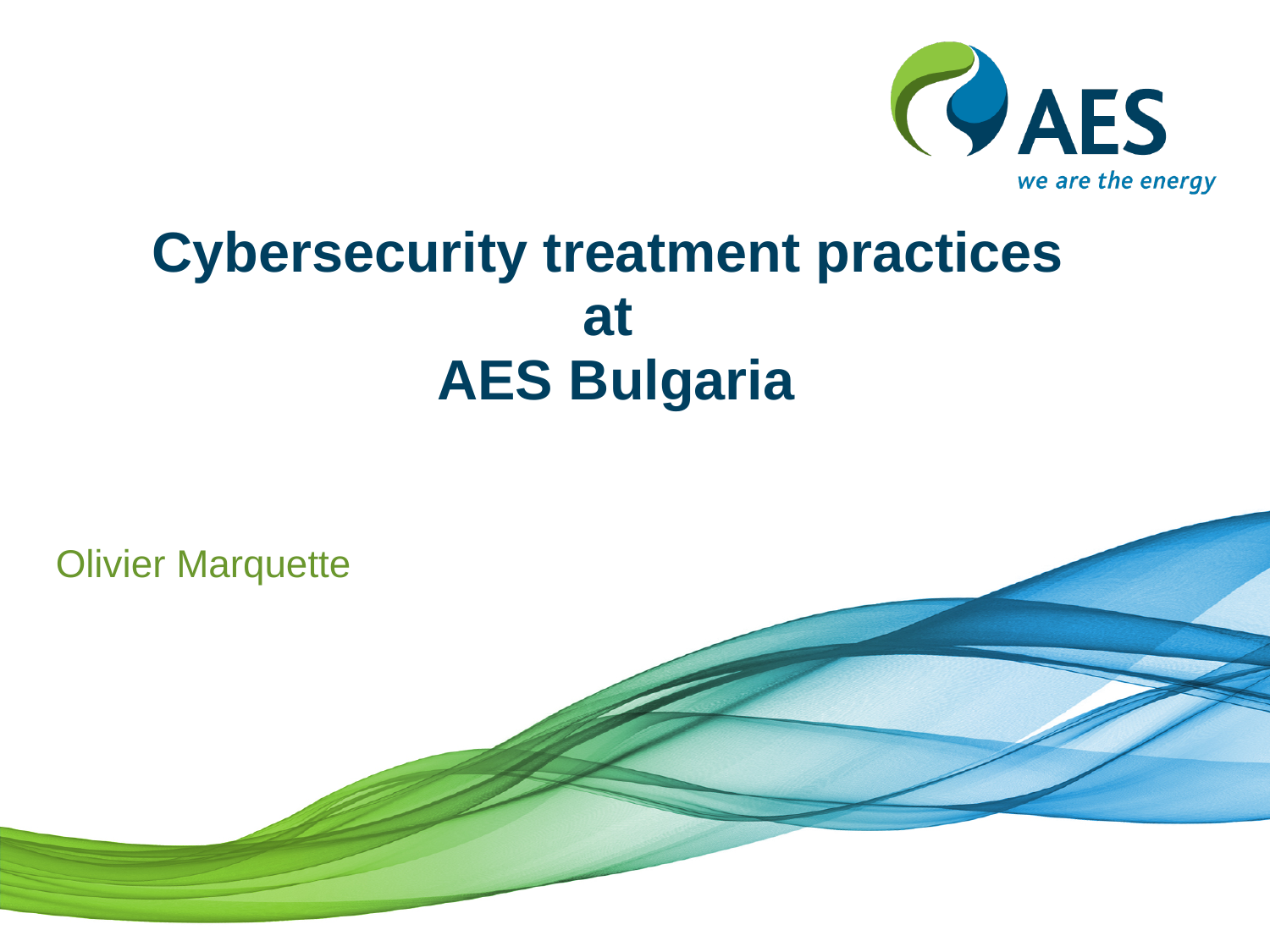

# Cybersecurity treatment practices at AES Bulgaria
Olivier Marquette